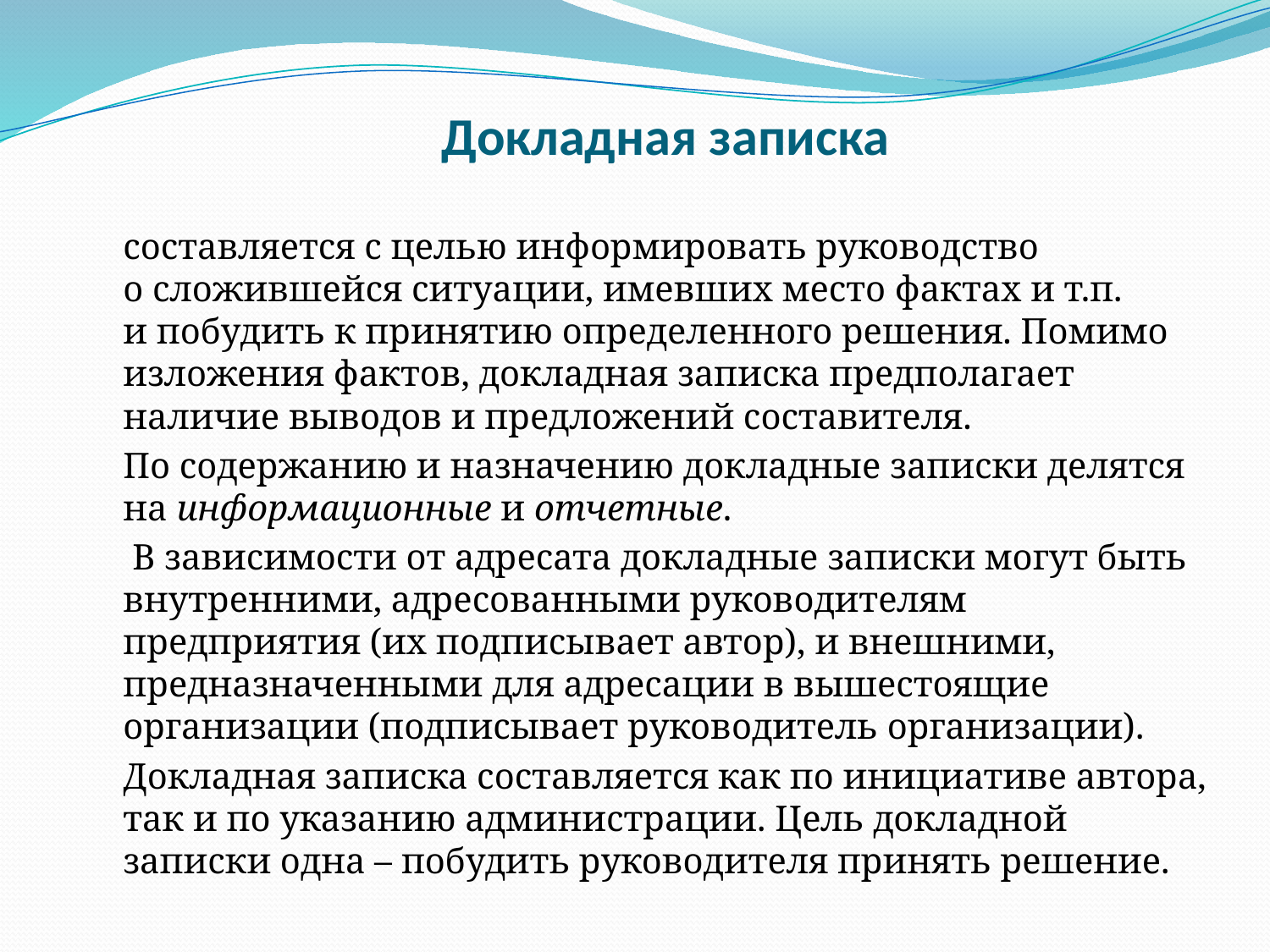

# Докладная записка
составляется с целью информировать руководство о сложившейся ситуации, имевших место фактах и т.п. и побудить к принятию определенного решения. Помимо изложения фактов, докладная записка предполагает наличие выводов и предложений составителя.
По содержанию и назначению докладные записки делятся на информационные и отчетные.
 В зависимости от адресата докладные записки могут быть внутренними, адресованными руководителям предприятия (их подписывает автор), и внешними, предназначенными для адресации в вышестоящие организации (подписывает руководитель организации).
Докладная записка составляется как по инициативе автора, так и по указанию администрации. Цель докладной записки одна – побудить руководителя принять решение.